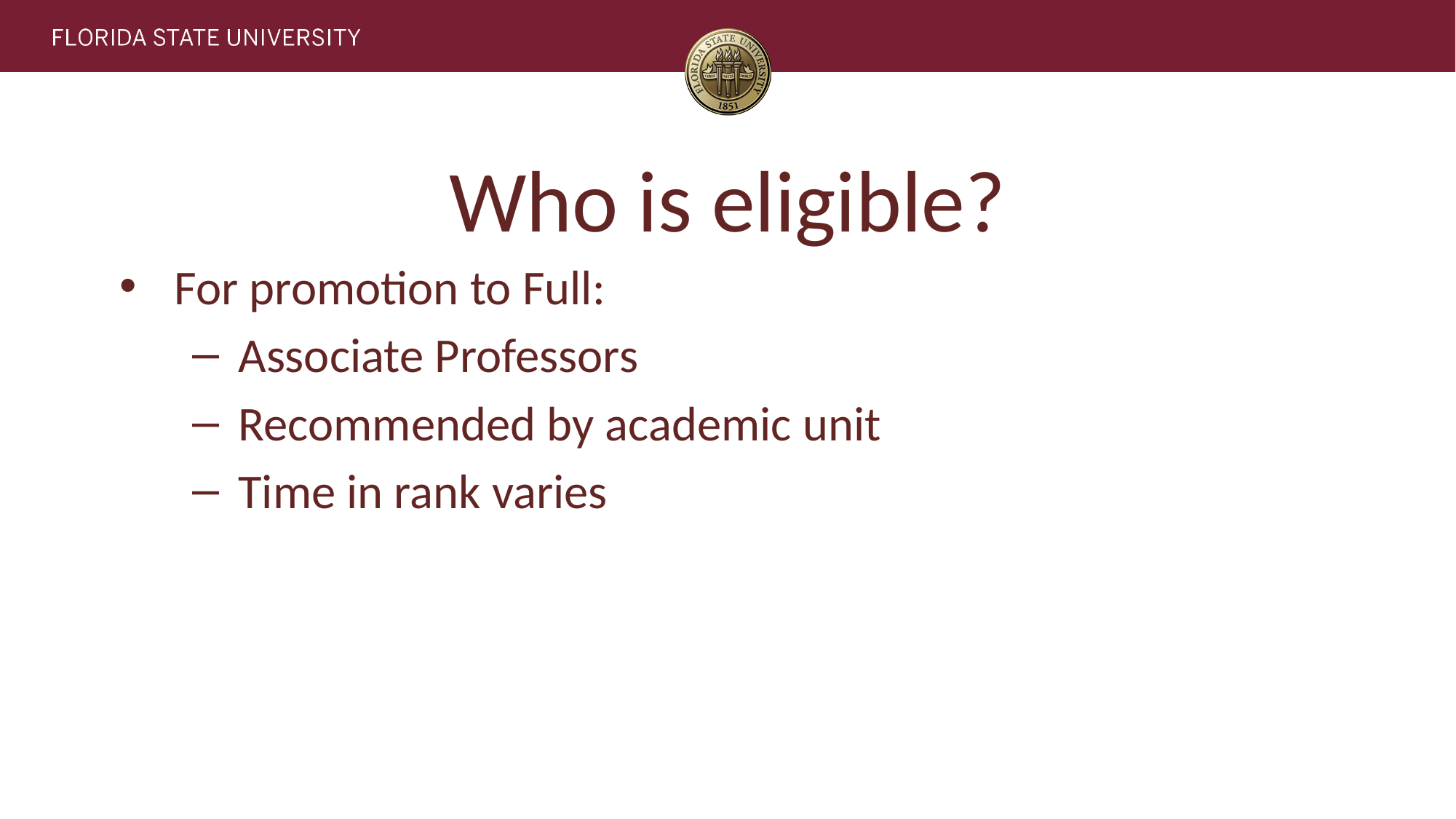

# Who is eligible?
For promotion to Full:
Associate Professors
Recommended by academic unit
Time in rank varies